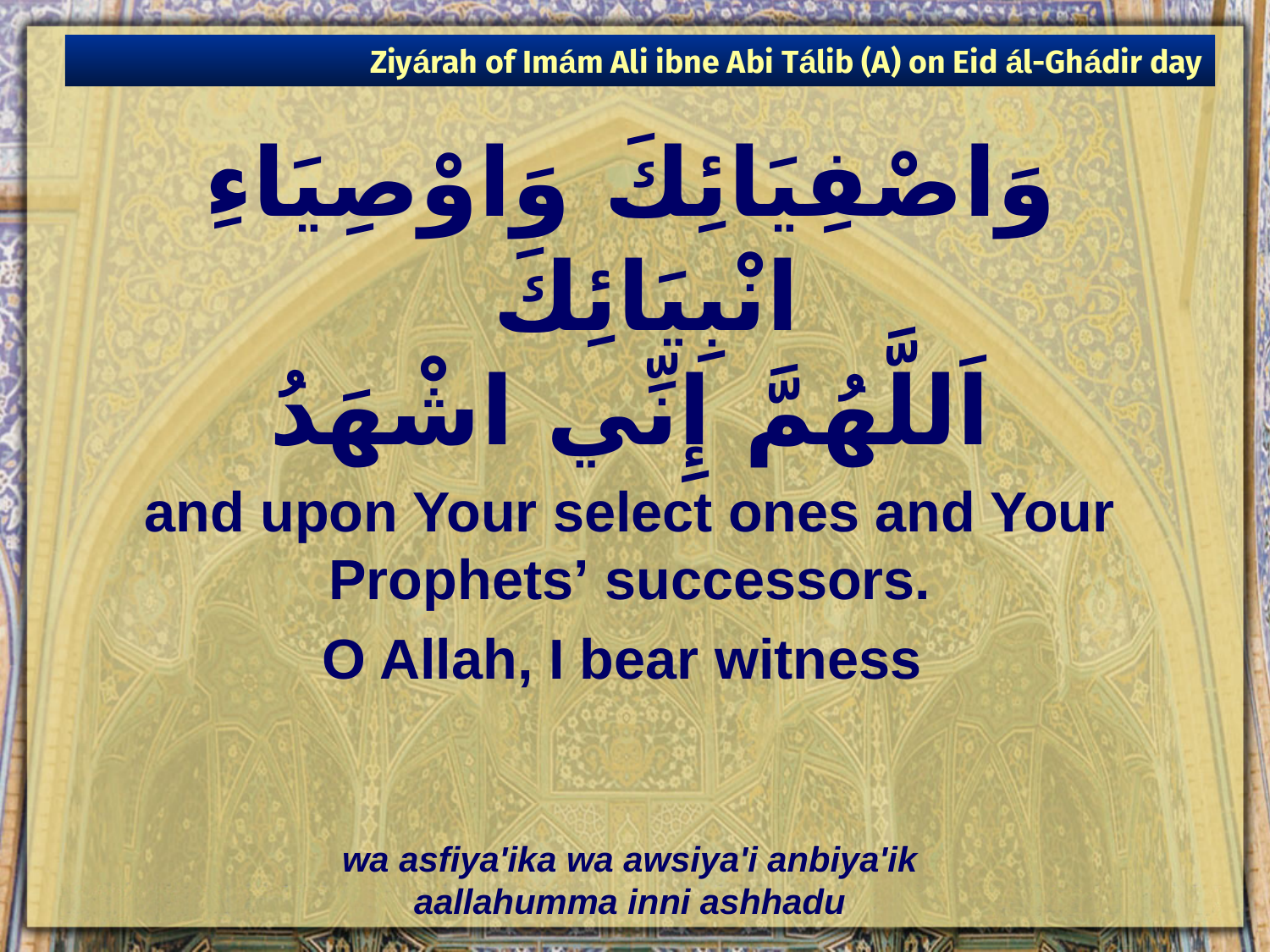

Ziyárah of Imám Ali ibne Abi Tálib (A) on Eid ál-Ghádir day
# وَاصْفِيَائِكَ وَاوْصِيَاءِ انْبِيَائِكَ اَللَّهُمَّ إِنِّي اشْهَدُ
and upon Your select ones and Your Prophets’ successors.
O Allah, I bear witness
wa asfiya'ika wa awsiya'i anbiya'ik
aallahumma inni ashhadu